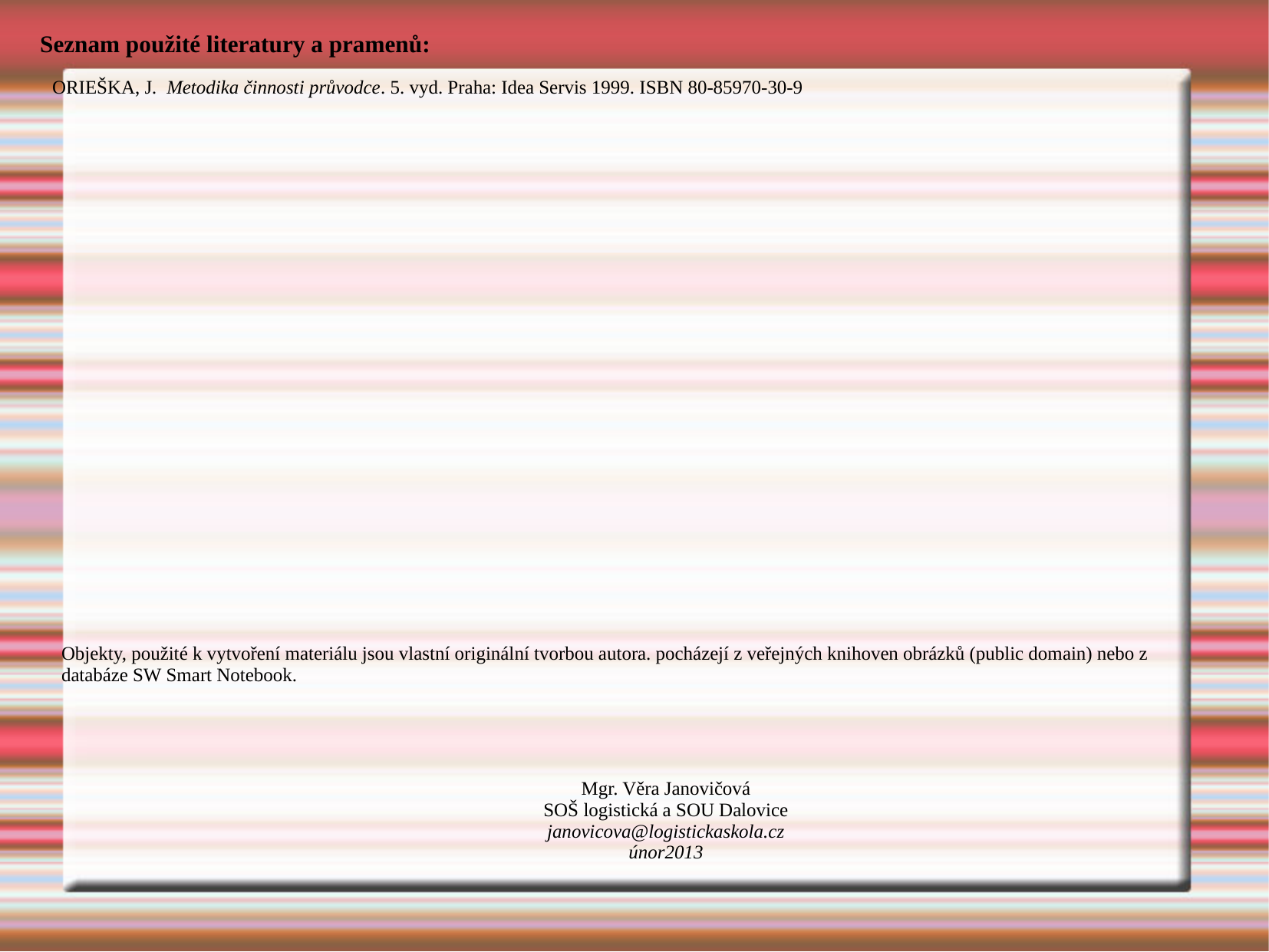

Seznam použité literatury a pramenů:
ORIEŠKA, J.  Metodika činnosti průvodce. 5. vyd. Praha: Idea Servis 1999. ISBN 80-85970-30-9
Objekty, použité k vytvoření materiálu jsou vlastní originální tvorbou autora. pocházejí z veřejných knihoven obrázků (public domain) nebo z databáze SW Smart Notebook.
Mgr. Věra Janovičová
SOŠ logistická a SOU Dalovice
janovicova@logistickaskola.cz
únor2013